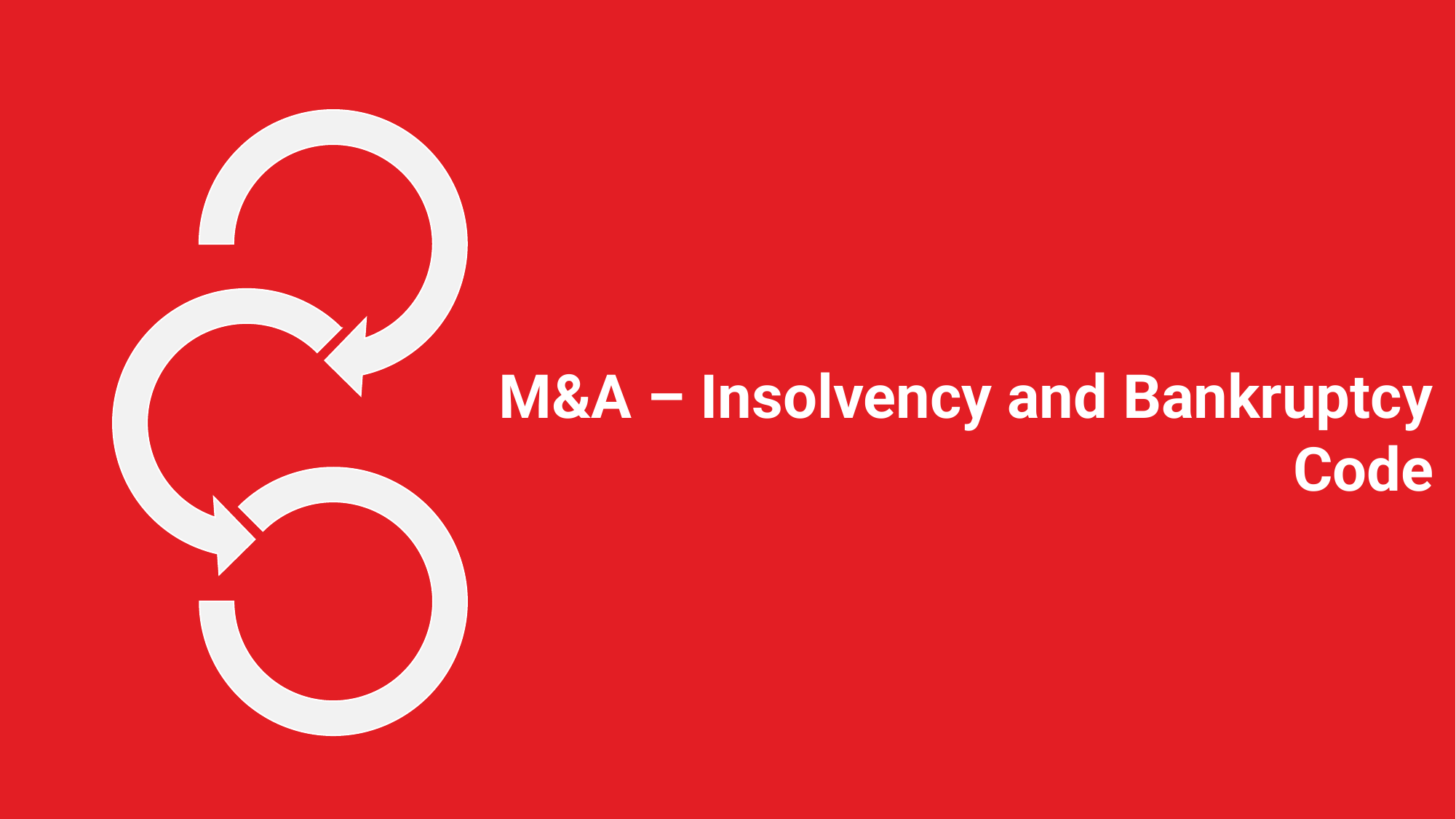

A
# Major Modes of Transactions
M&A – Insolvency and Bankruptcy Code
20